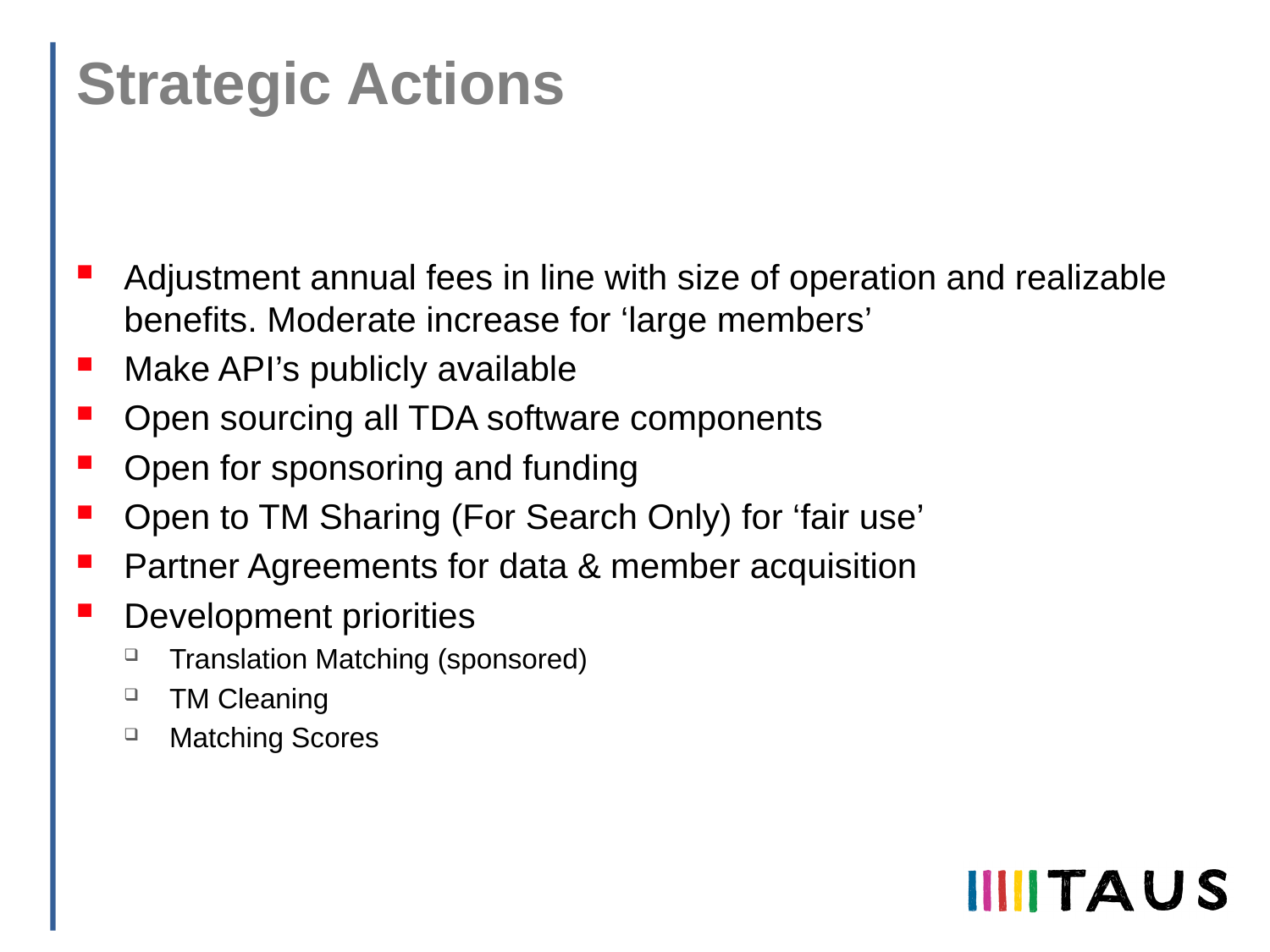

# Strategic Actions
Adjustment annual fees in line with size of operation and realizable benefits. Moderate increase for ‘large members’
Make API’s publicly available
Open sourcing all TDA software components
Open for sponsoring and funding
Open to TM Sharing (For Search Only) for ‘fair use’
Partner Agreements for data & member acquisition
Development priorities
Translation Matching (sponsored)
TM Cleaning
Matching Scores